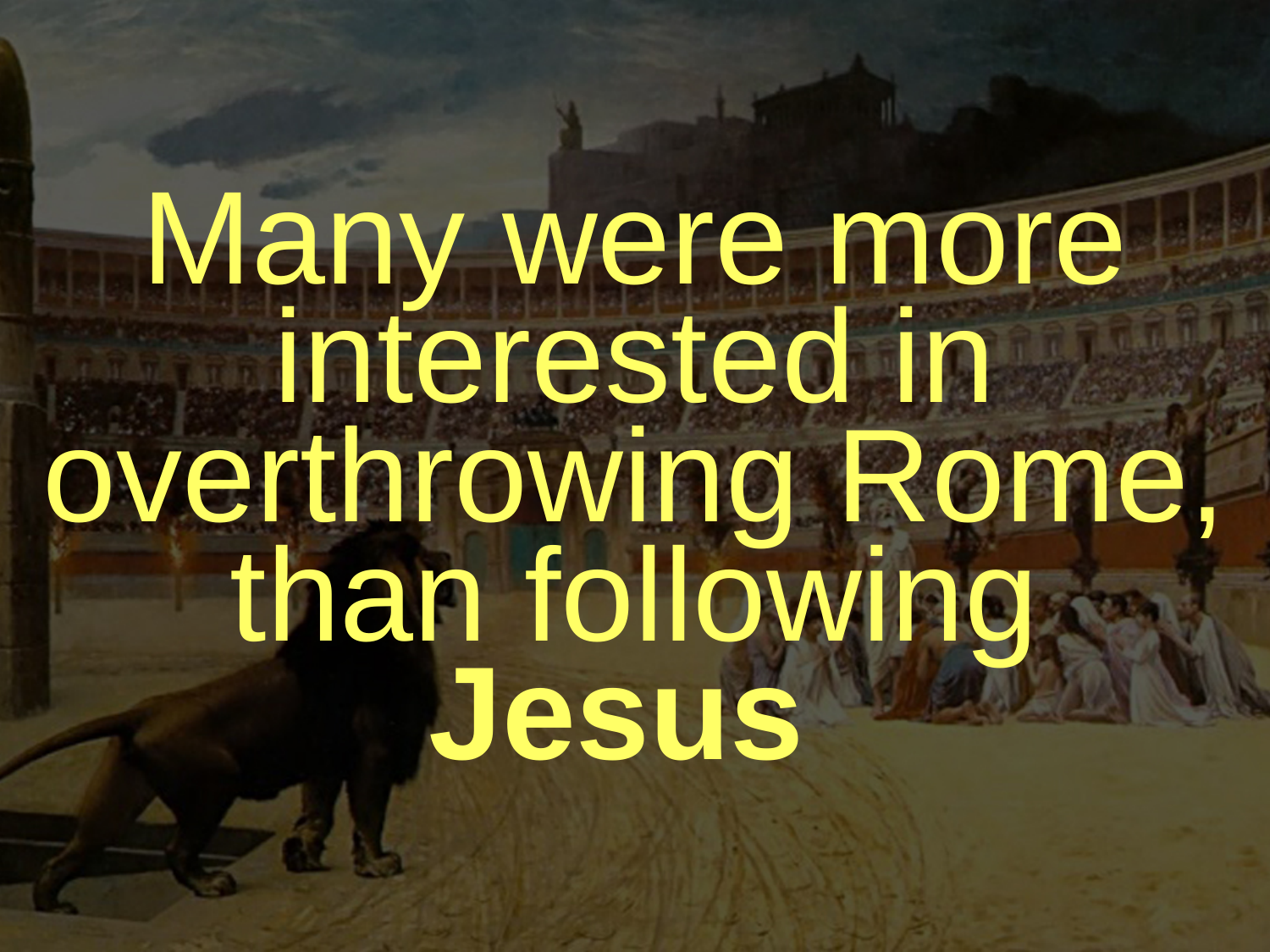

Many were more interested in overthrowing Rome, than following Jesus